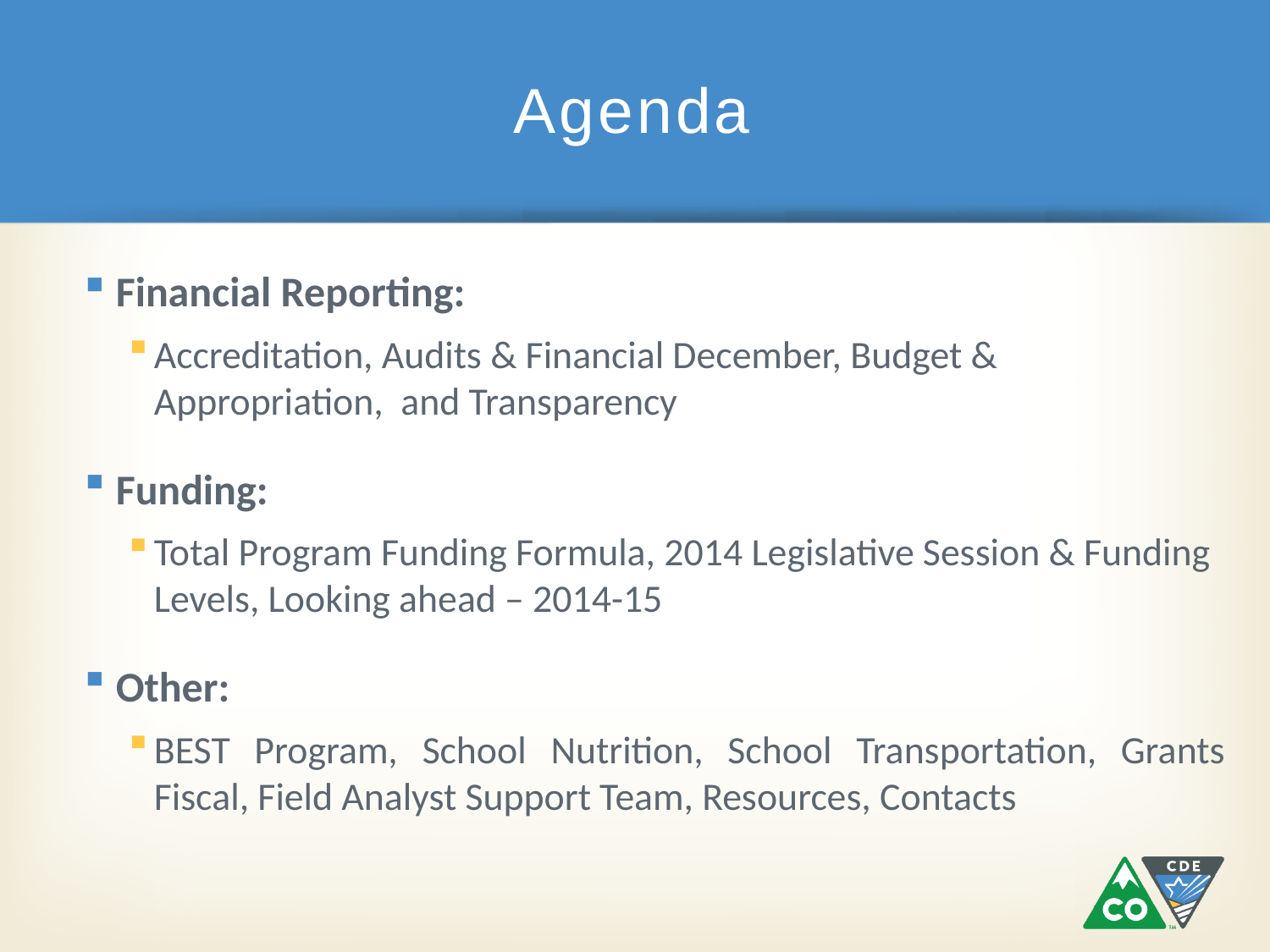

# Agenda
Financial Reporting:
Accreditation, Audits & Financial December, Budget &
Appropriation,  and Transparency
Funding:
Total Program Funding Formula, 2014 Legislative Session & Funding Levels, Looking ahead – 2014-15
Other:
BEST Program, School Nutrition, School Transportation, Grants Fiscal, Field Analyst Support Team, Resources, Contacts